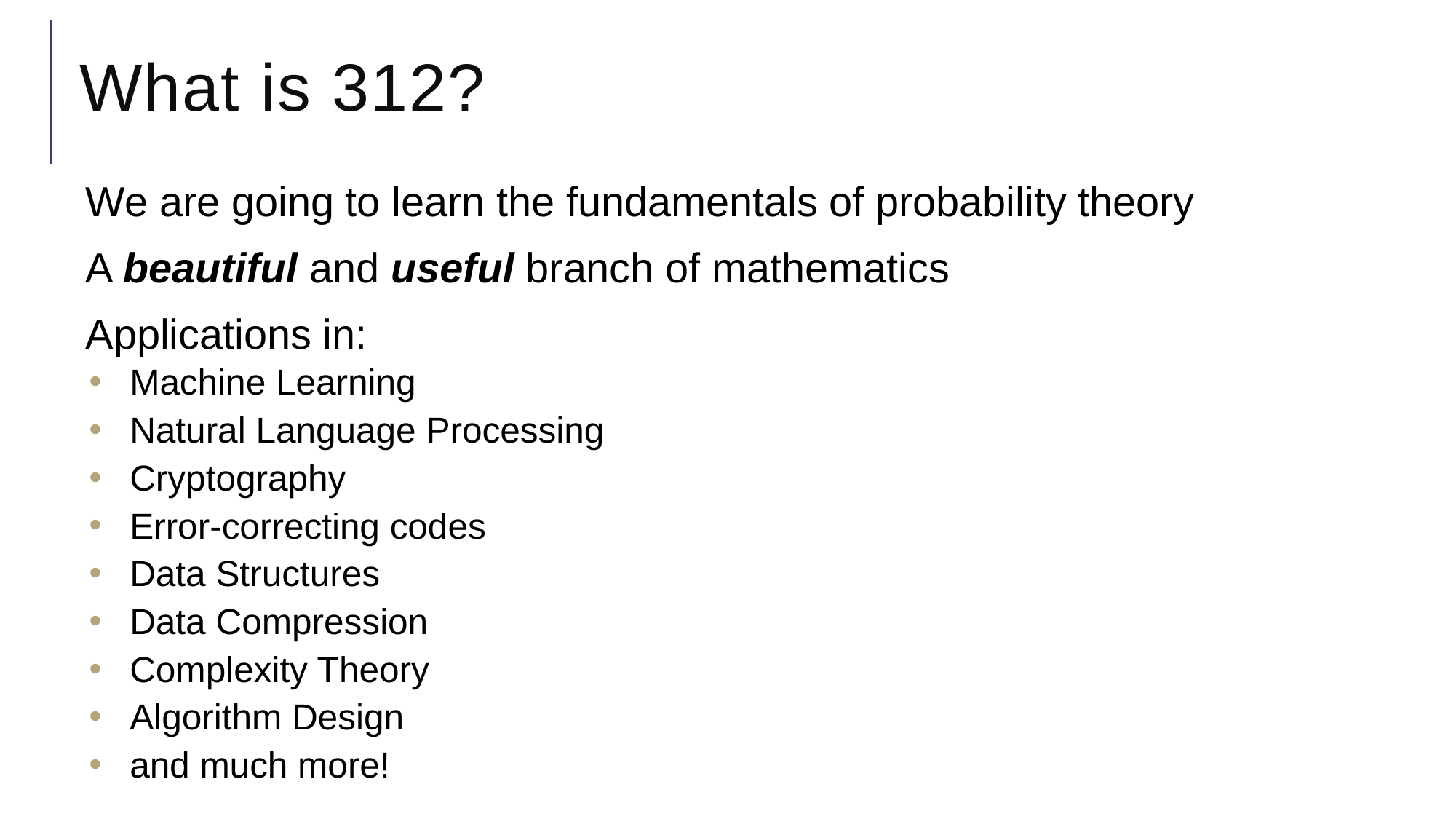

# What is 312?
We are going to learn the fundamentals of probability theory
A beautiful and useful branch of mathematics
Applications in:
Machine Learning
Natural Language Processing
Cryptography
Error-correcting codes
Data Structures
Data Compression
Complexity Theory
Algorithm Design
and much more!